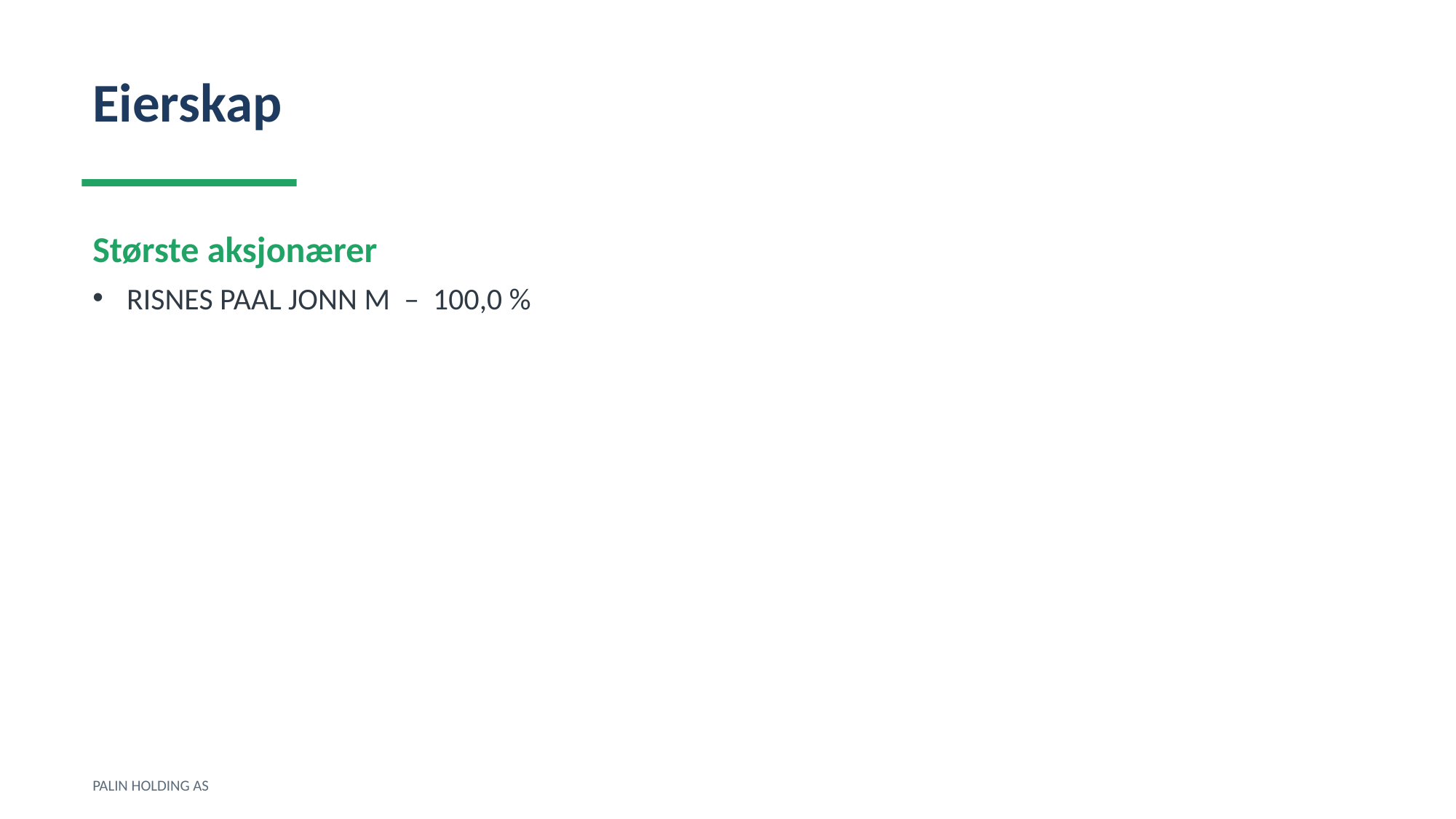

Eierskap

Største aksjonærer
RISNES PAAL JONN M  –  100,0 %
PALIN HOLDING AS